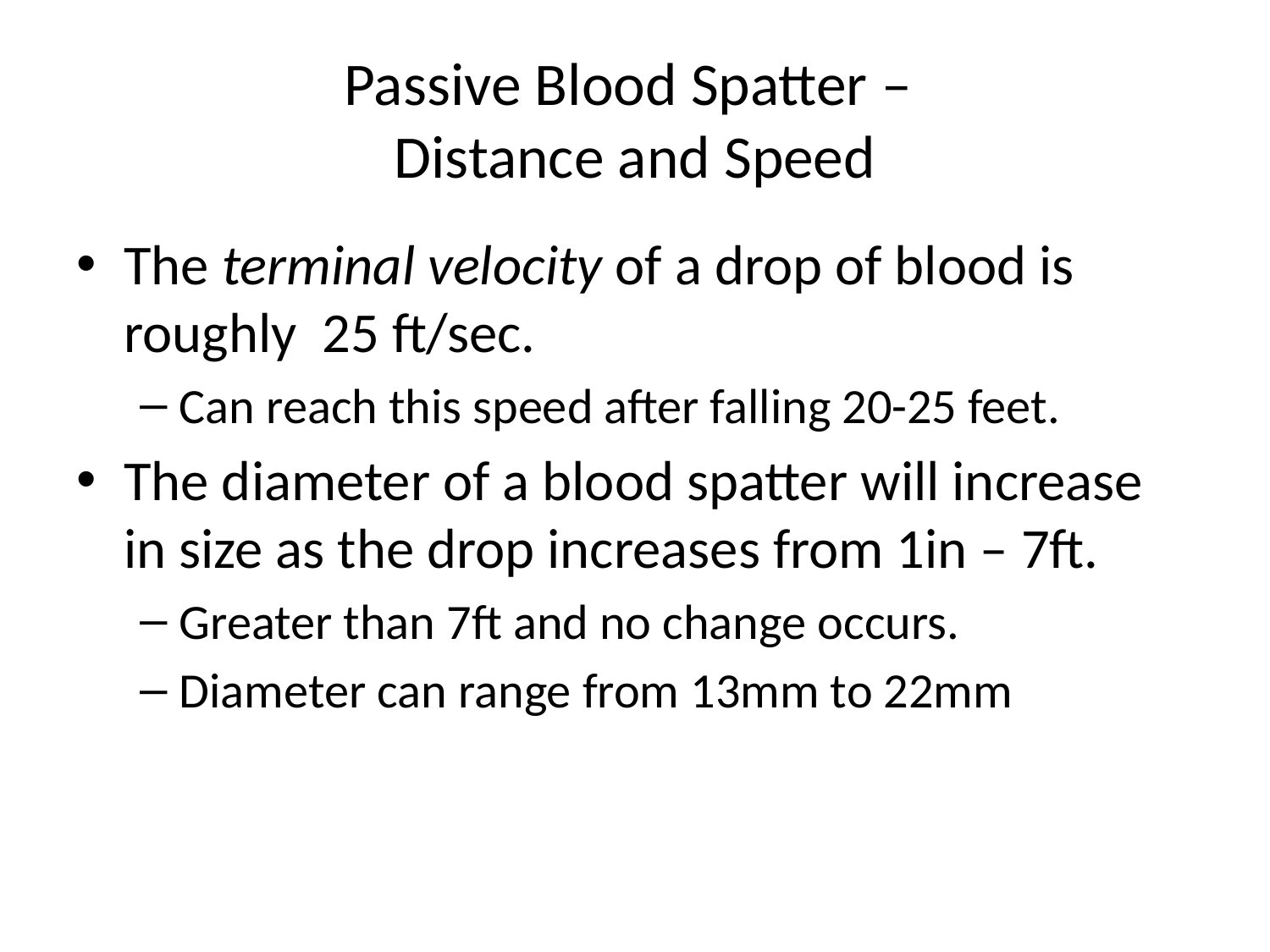

# Passive Blood Spatter – Distance and Speed
The terminal velocity of a drop of blood is roughly  25 ft/sec.
Can reach this speed after falling 20-25 feet.
The diameter of a blood spatter will increase in size as the drop increases from 1in – 7ft.
Greater than 7ft and no change occurs.
Diameter can range from 13mm to 22mm